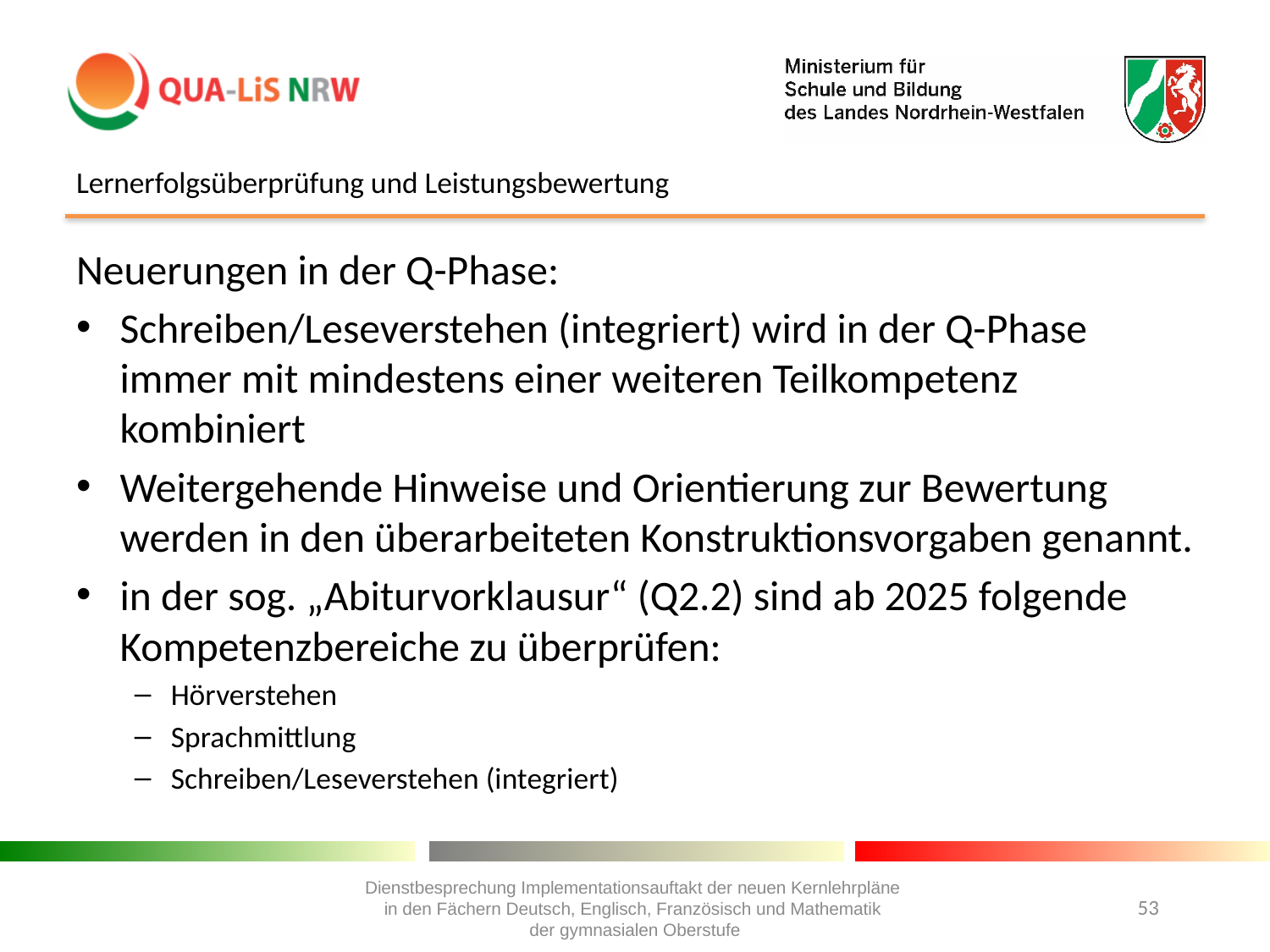

# Lernerfolgsüberprüfung und Leistungsbewertung
Neuerungen in der Q-Phase:
Schreiben/Leseverstehen (integriert) wird in der Q-Phase immer mit mindestens einer weiteren Teilkompetenz kombiniert
Weitergehende Hinweise und Orientierung zur Bewertung werden in den überarbeiteten Konstruktionsvorgaben genannt.
in der sog. „Abiturvorklausur“ (Q2.2) sind ab 2025 folgende Kompetenzbereiche zu überprüfen:
Hörverstehen
Sprachmittlung
Schreiben/Leseverstehen (integriert)

Dienstbesprechung Implementationsauftakt der neuen Kernlehrpläne
in den Fächern Deutsch, Englisch, Französisch und Mathematik
der gymnasialen Oberstufe
53